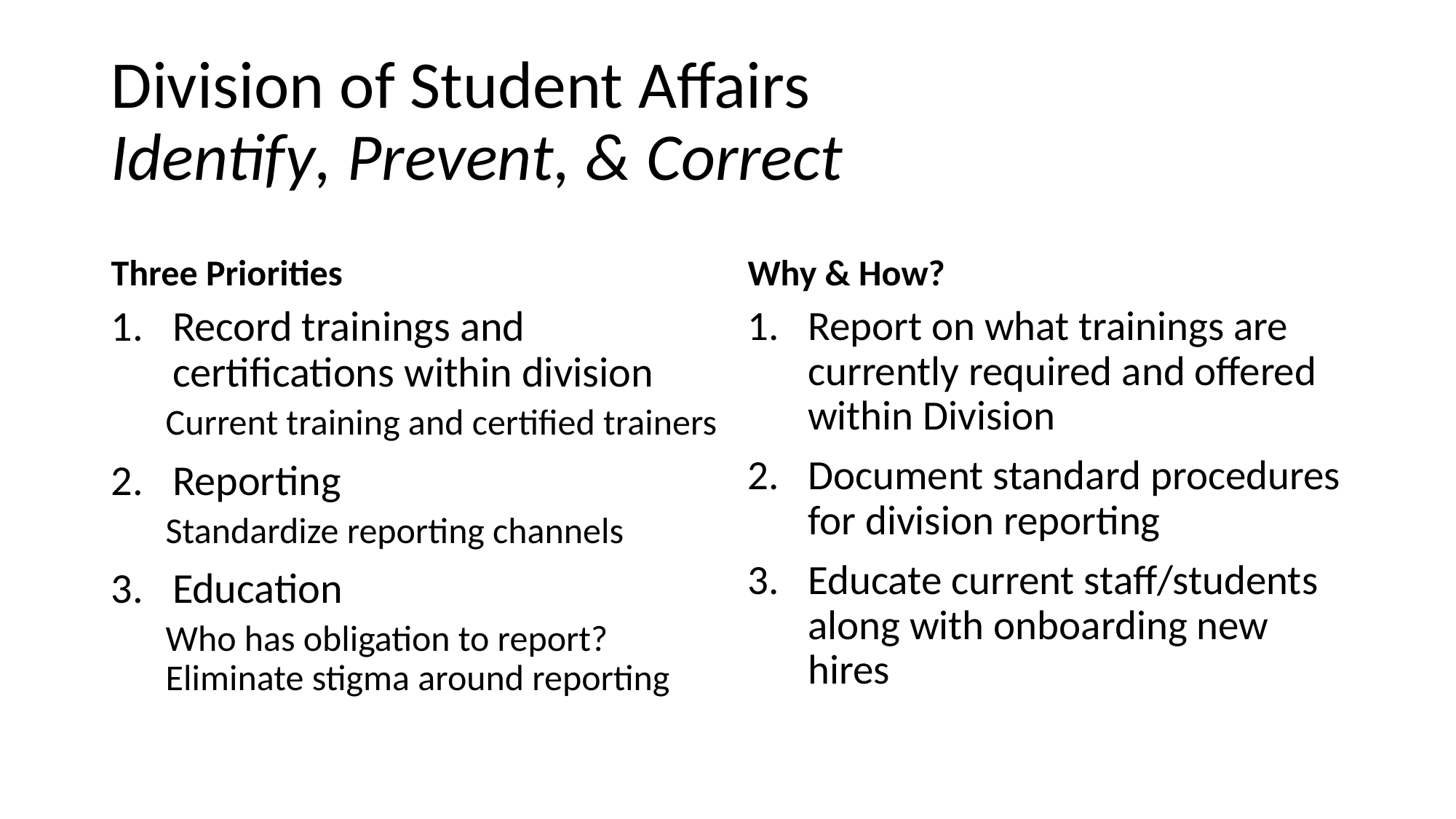

# Division of Student Affairs Identify, Prevent, & Correct
Three Priorities
Why & How?
Record trainings and certifications within division
Current training and certified trainers
Reporting
Standardize reporting channels
Education
Who has obligation to report? Eliminate stigma around reporting

Report on what trainings are currently required and offered within Division
Document standard procedures for division reporting
Educate current staff/students along with onboarding new hires